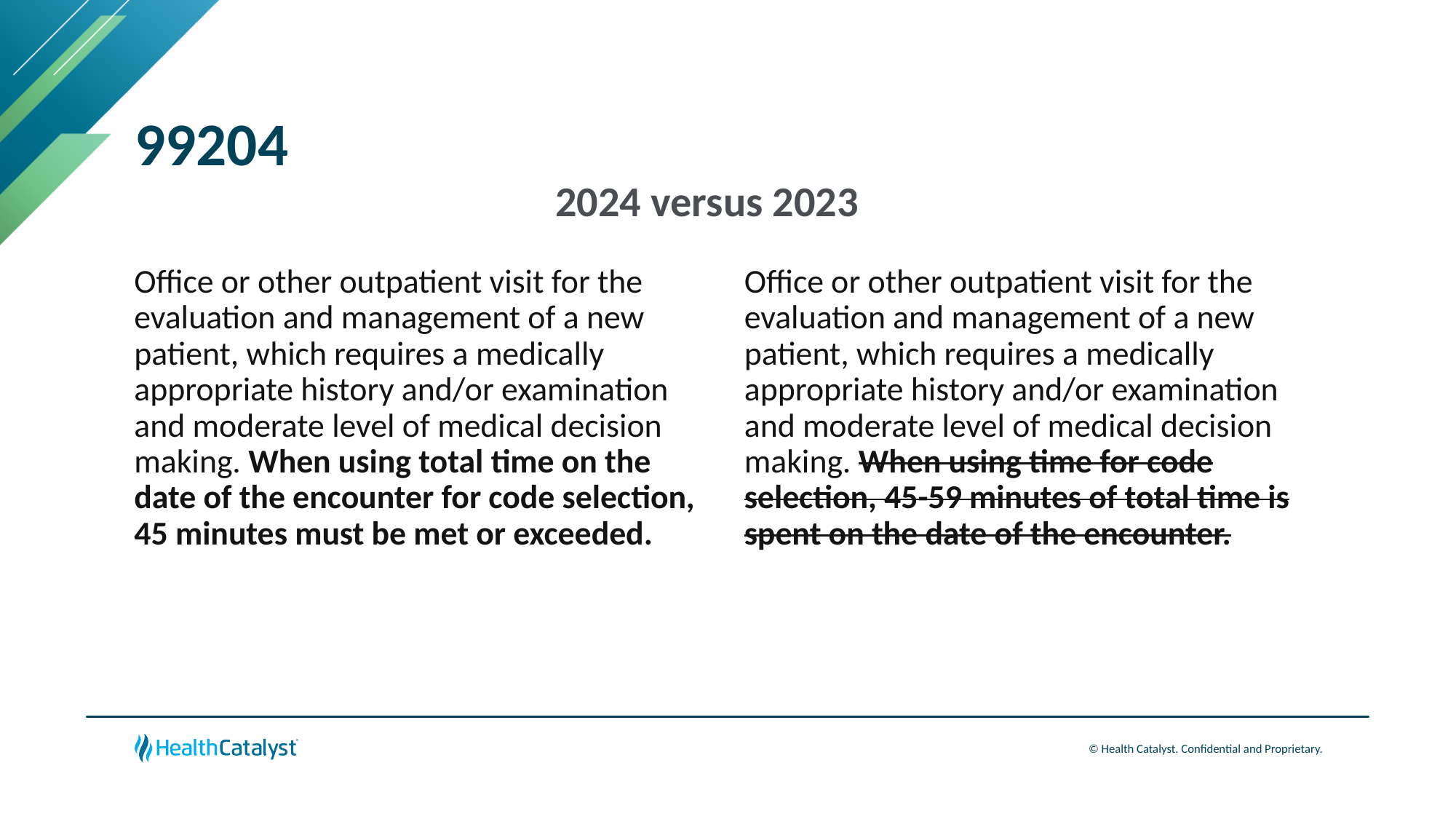

# 99204
2024 versus 2023
Office or other outpatient visit for the evaluation and management of a new patient, which requires a medically appropriate history and/or examination and moderate level of medical decision making. When using time for code selection, 45-59 minutes of total time is spent on the date of the encounter.

Office or other outpatient visit for the evaluation and management of a new patient, which requires a medically appropriate history and/or examination and moderate level of medical decision making. When using total time on the date of the encounter for code selection, 45 minutes must be met or exceeded.